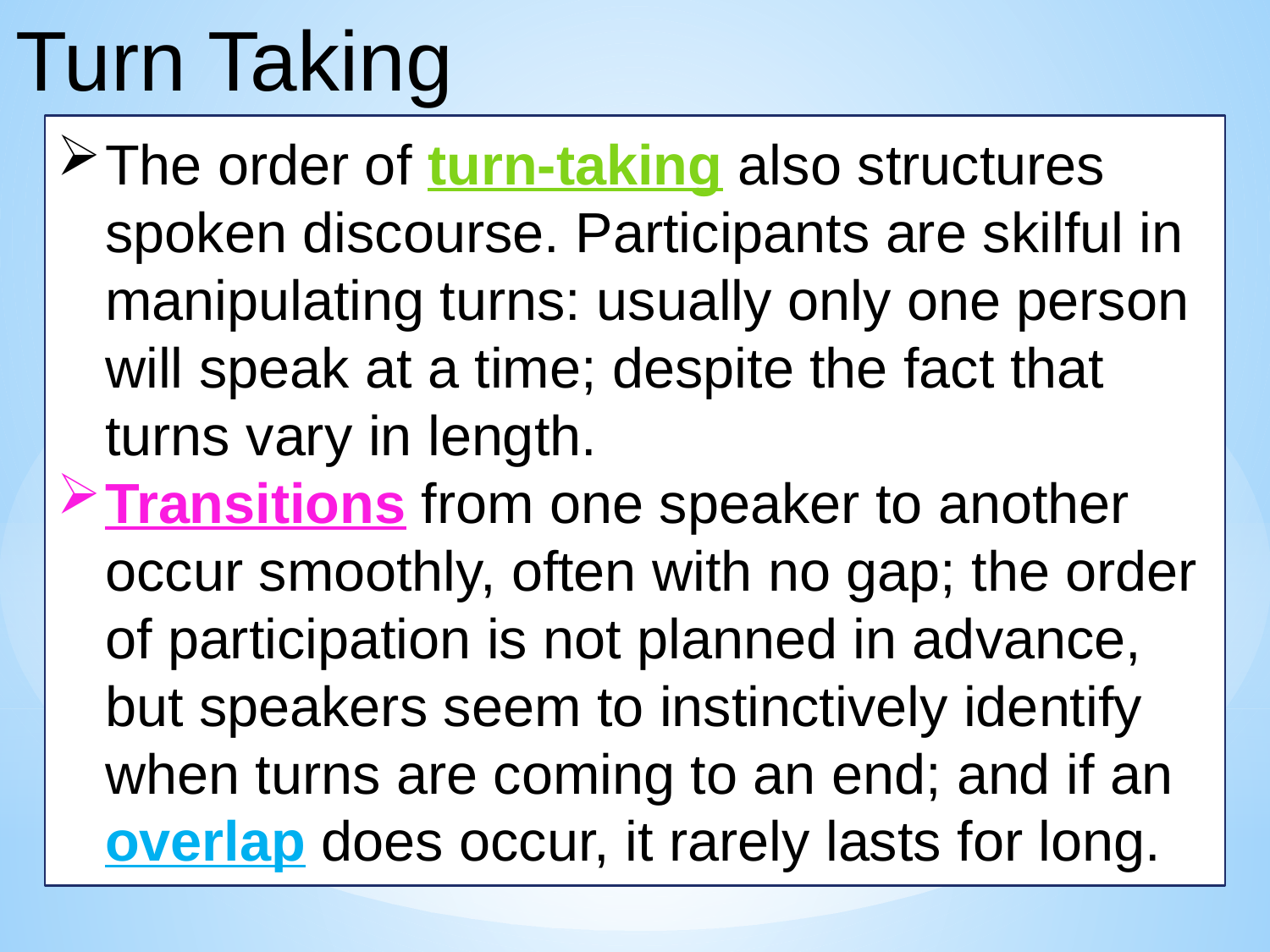

Turn Taking
The order of turn-taking also structures spoken discourse. Participants are skilful in manipulating turns: usually only one person will speak at a time; despite the fact that turns vary in length.
Transitions from one speaker to another occur smoothly, often with no gap; the order of participation is not planned in advance, but speakers seem to instinctively identify when turns are coming to an end; and if an overlap does occur, it rarely lasts for long.